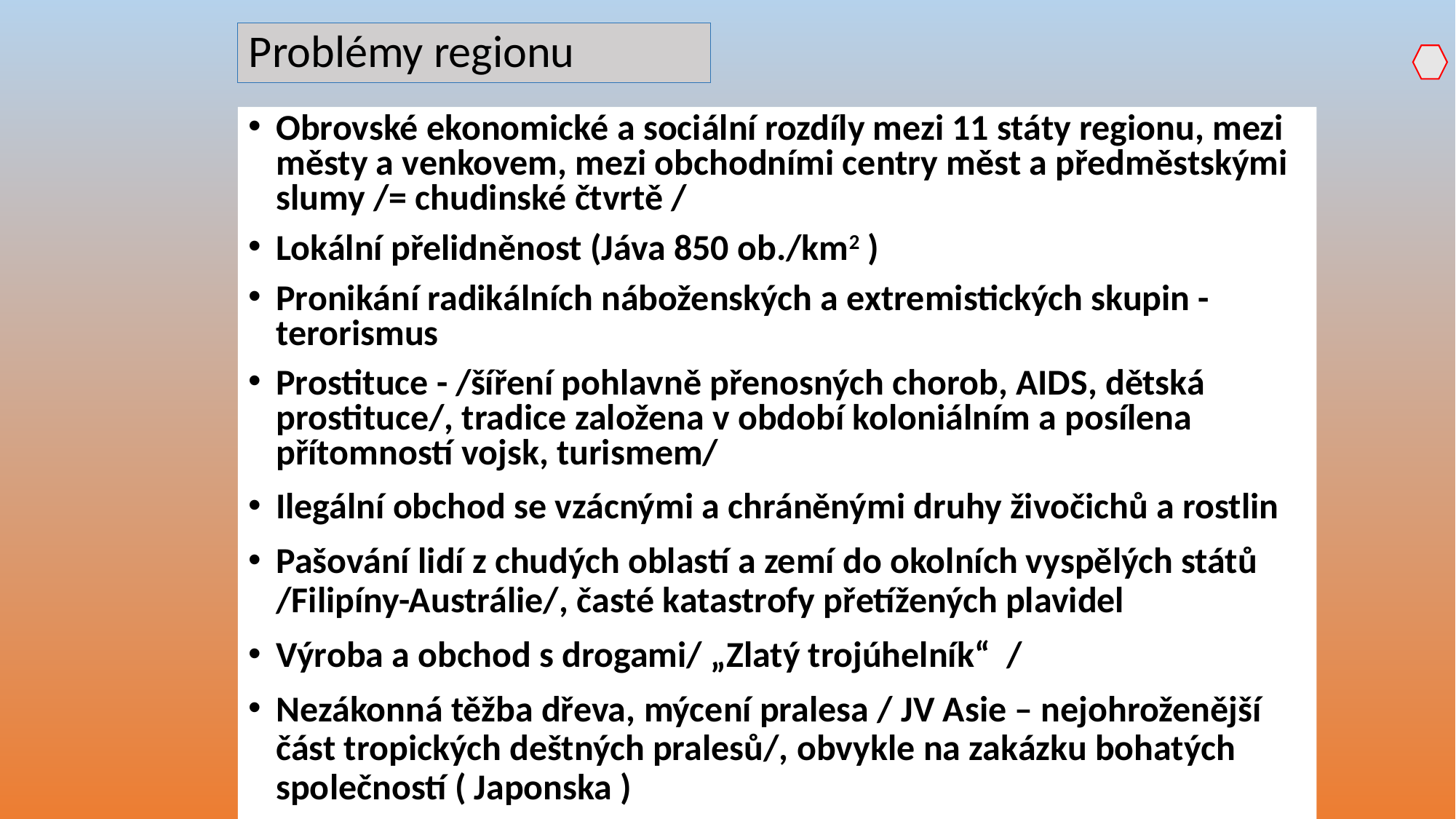

# Problémy regionu

Obrovské ekonomické a sociální rozdíly mezi 11 státy regionu, mezi městy a venkovem, mezi obchodními centry měst a předměstskými slumy /= chudinské čtvrtě /
Lokální přelidněnost (Jáva 850 ob./km2 )
Pronikání radikálních náboženských a extremistických skupin - terorismus
Prostituce - /šíření pohlavně přenosných chorob, AIDS, dětská prostituce/, tradice založena v období koloniálním a posílena přítomností vojsk, turismem/
Ilegální obchod se vzácnými a chráněnými druhy živočichů a rostlin
Pašování lidí z chudých oblastí a zemí do okolních vyspělých států /Filipíny-Austrálie/, časté katastrofy přetížených plavidel
Výroba a obchod s drogami/ „Zlatý trojúhelník“  /
Nezákonná těžba dřeva, mýcení pralesa / JV Asie – nejohroženější část tropických deštných pralesů/, obvykle na zakázku bohatých společností ( Japonska )